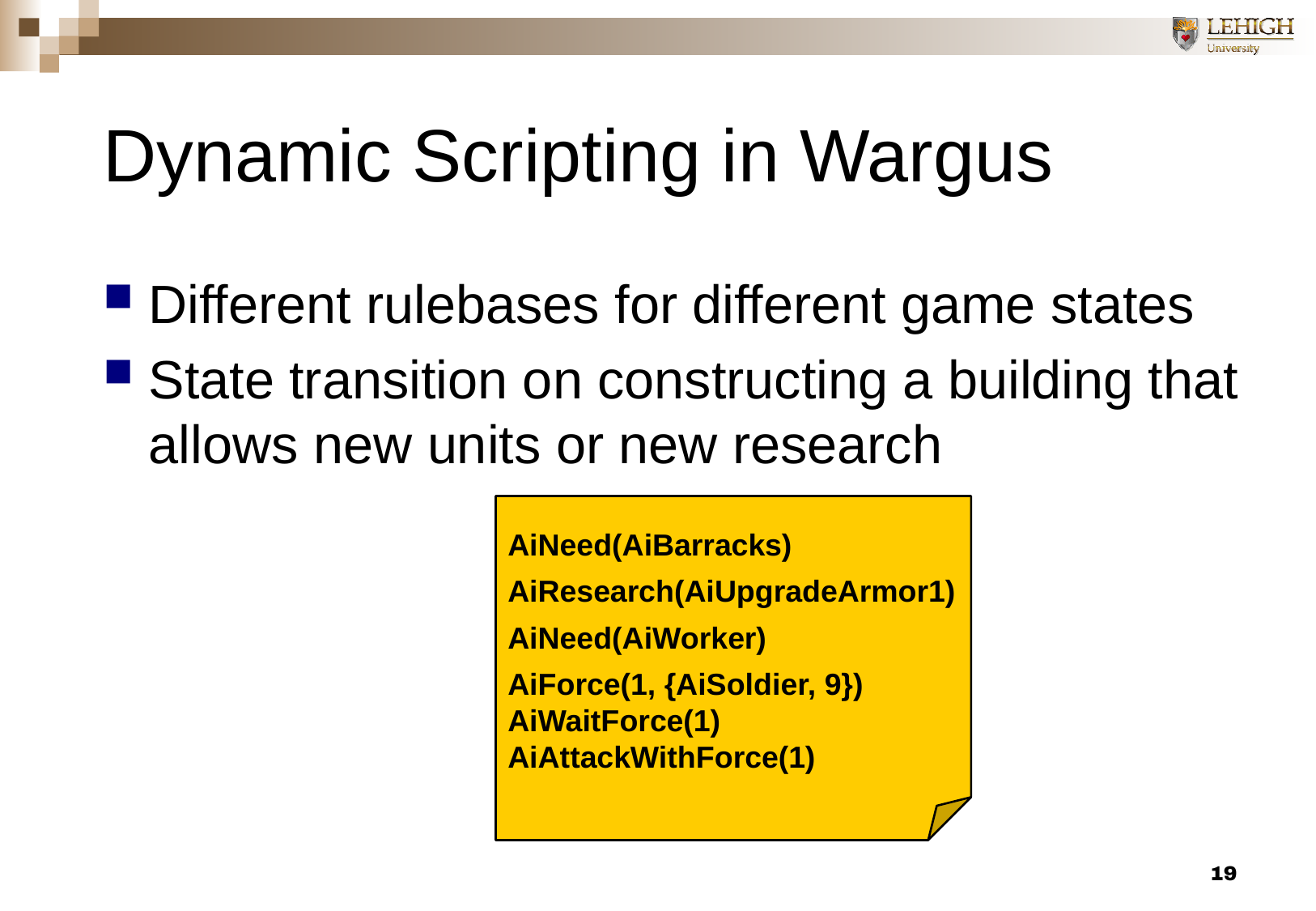

# Dynamic Scripting in Wargus
Different rulebases for different game states
State transition on constructing a building that allows new units or new research

AiNeed(AiBarracks)
AiResearch(AiUpgradeArmor1)
AiNeed(AiWorker)
AiForce(1, {AiSoldier, 9})
AiWaitForce(1)
AiAttackWithForce(1)

19